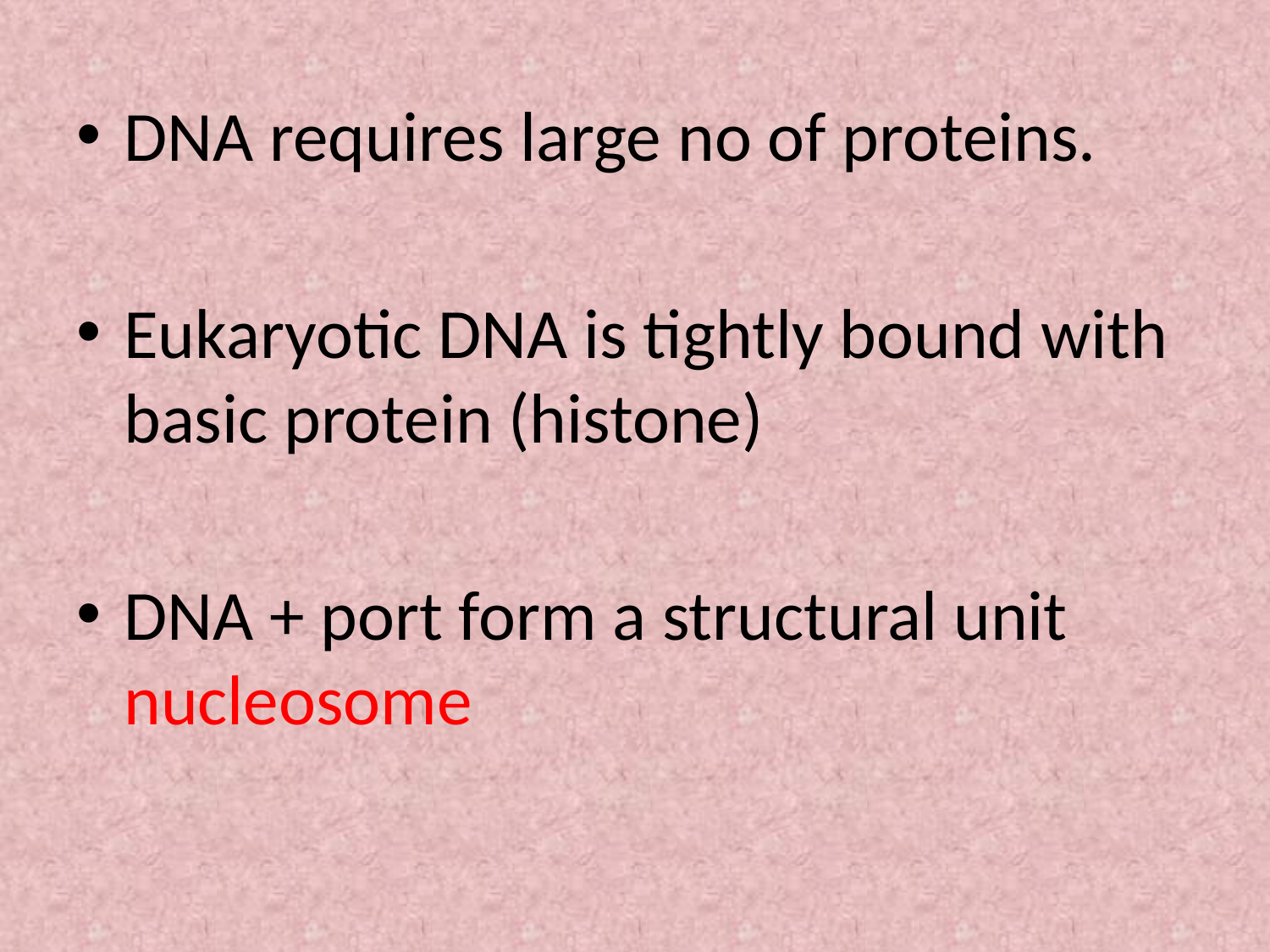

DNA requires large no of proteins.

Eukaryotic DNA is tightly bound with basic protein (histone)

DNA + port form a structural unit nucleosome